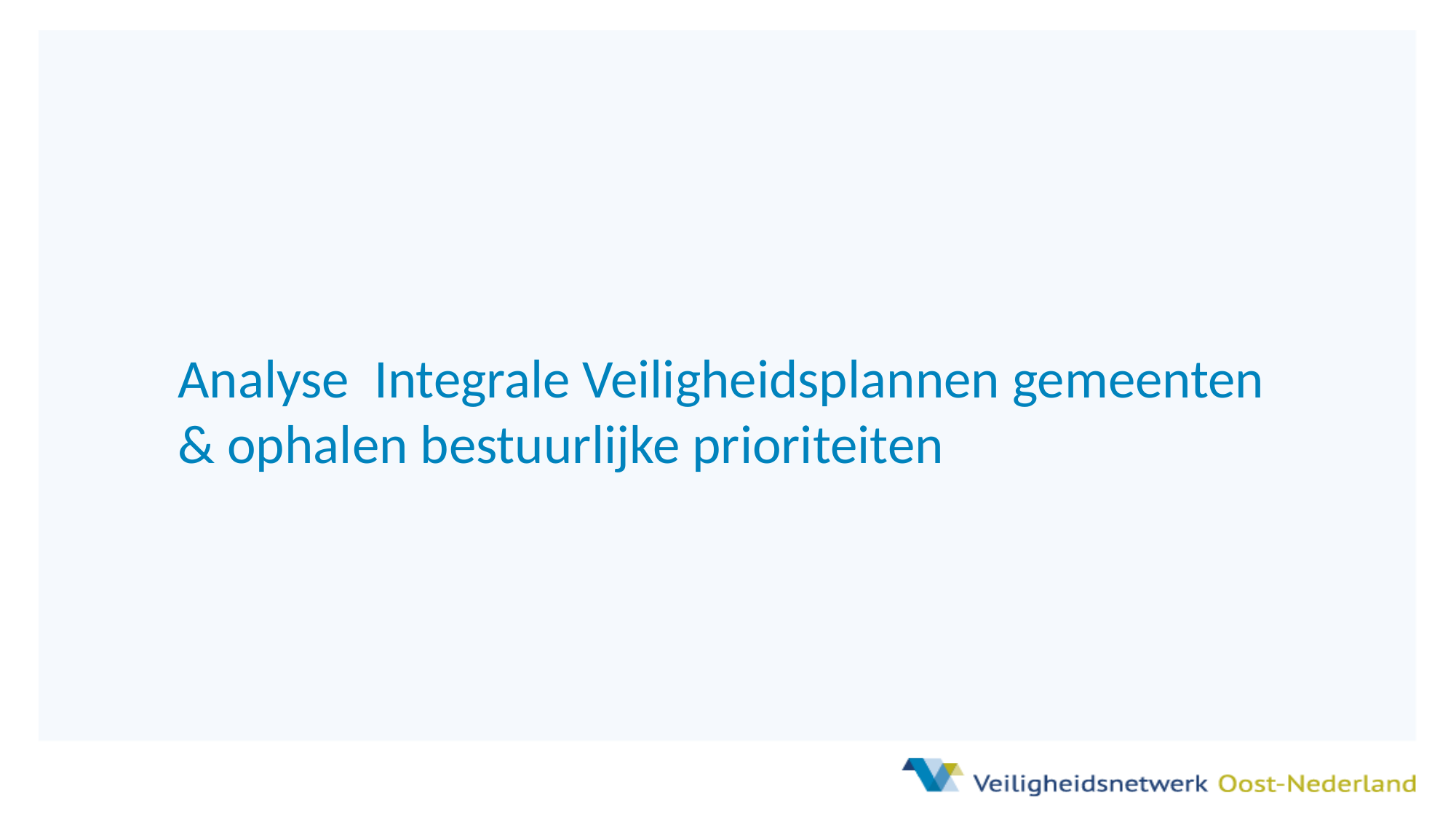

Analyse  Integrale Veiligheidsplannen gemeenten
& ophalen bestuurlijke prioriteiten